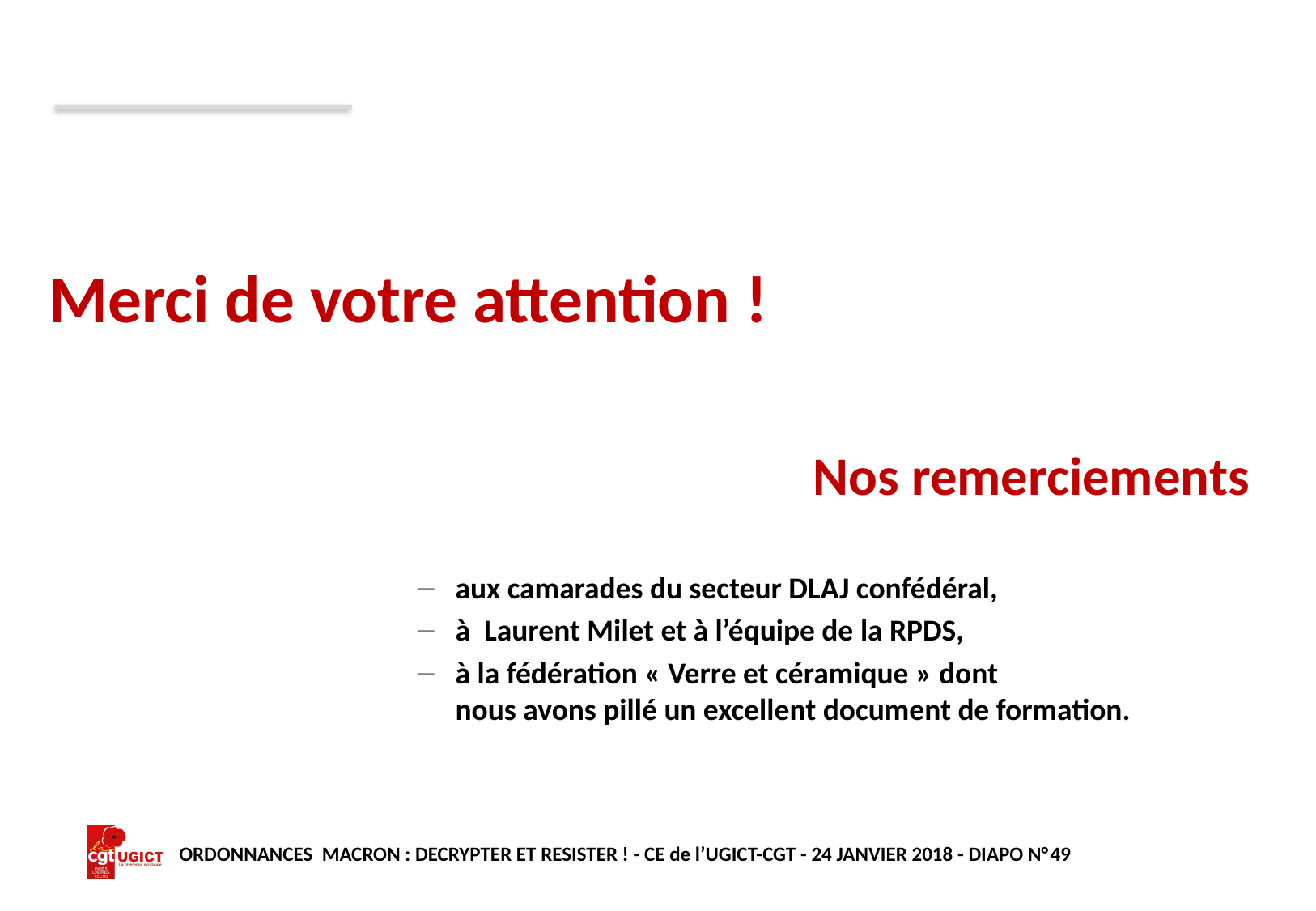

Merci de votre attention !

							Nos remerciements

aux camarades du secteur DLAJ confédéral,
à  Laurent Milet et à l’équipe de la RPDS,
à la fédération « Verre et céramique » dont
nous avons pillé un excellent document de formation.